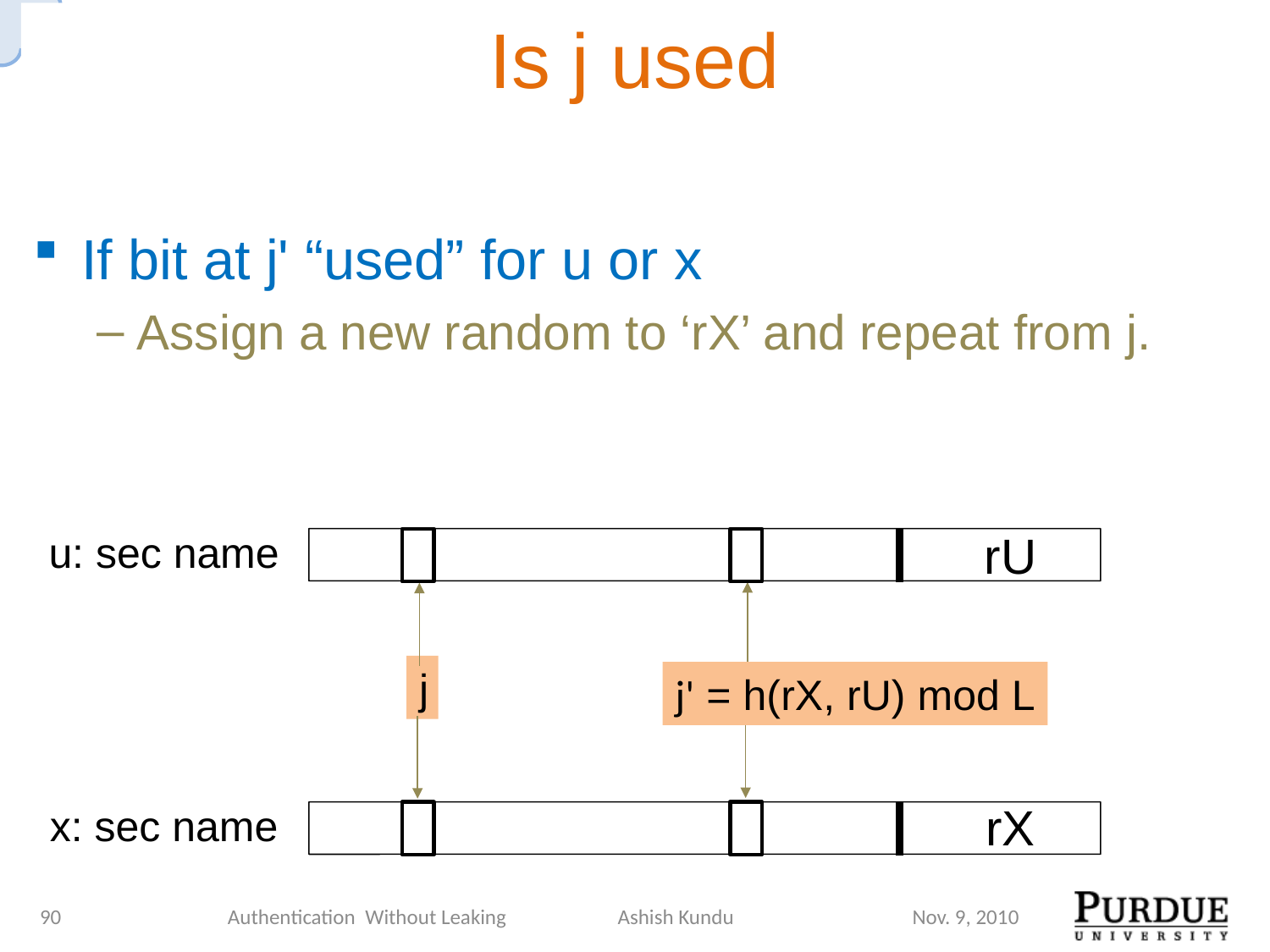

# Is j used

If bit at j' “used” for u or x
Assign a new random to ‘rX’ and repeat from j.
u: sec name
rU

j
j' = h(rX, rU) mod L

x: sec name
rX

90